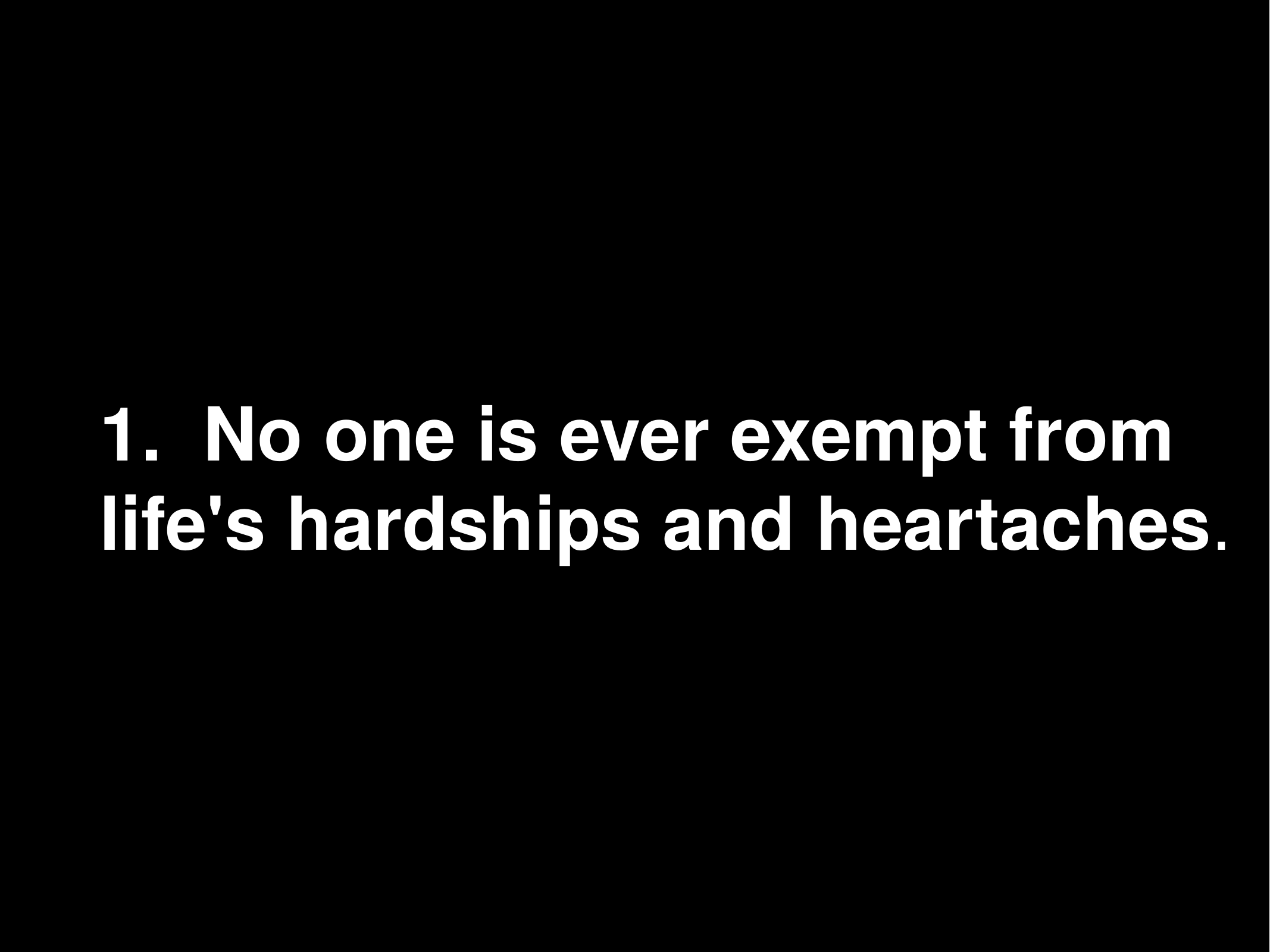

1.  No one is ever exempt from life's hardships and heartaches.